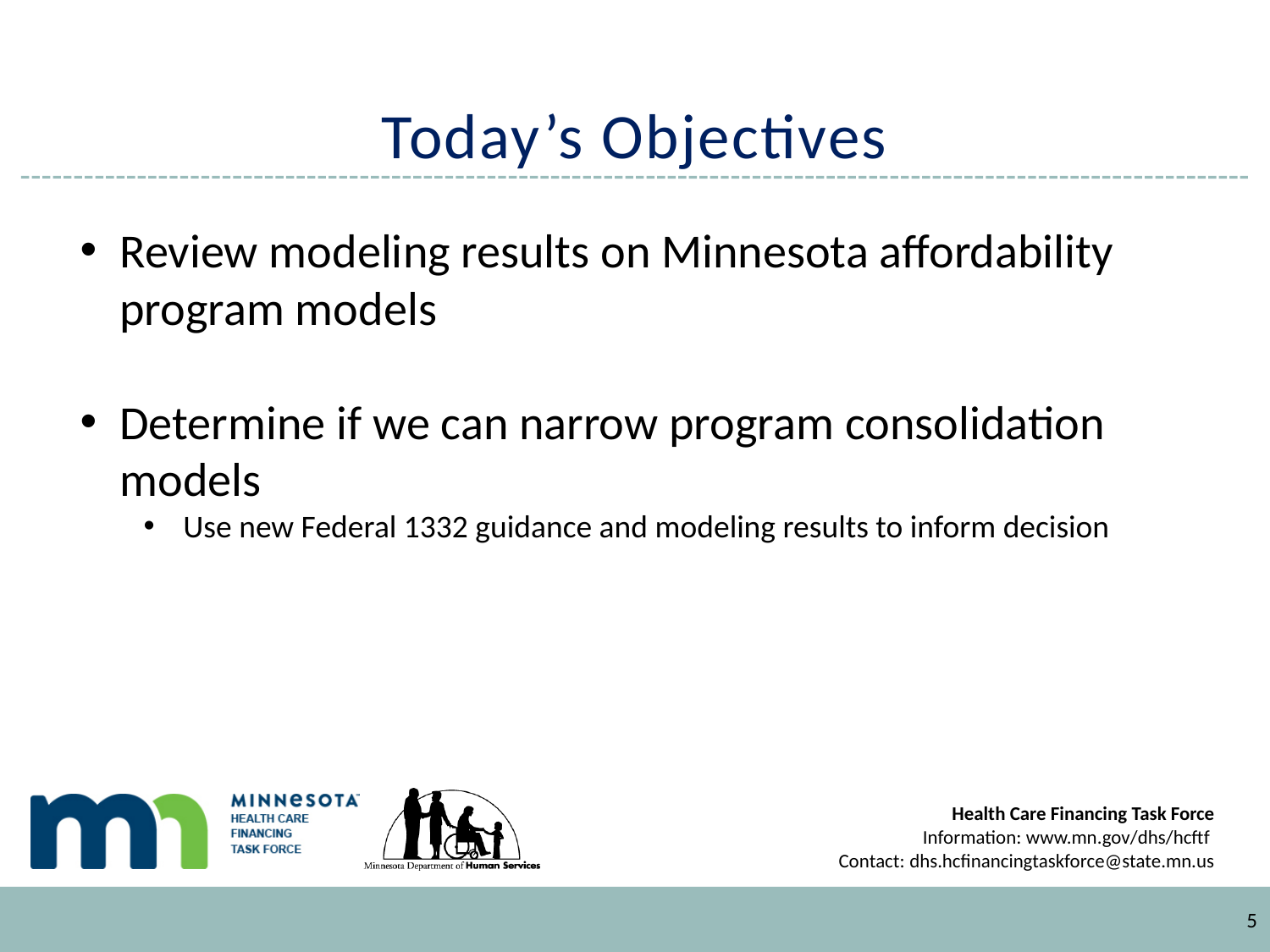

# Today’s Objectives
Review modeling results on Minnesota affordability program models

Determine if we can narrow program consolidation models
Use new Federal 1332 guidance and modeling results to inform decision

5